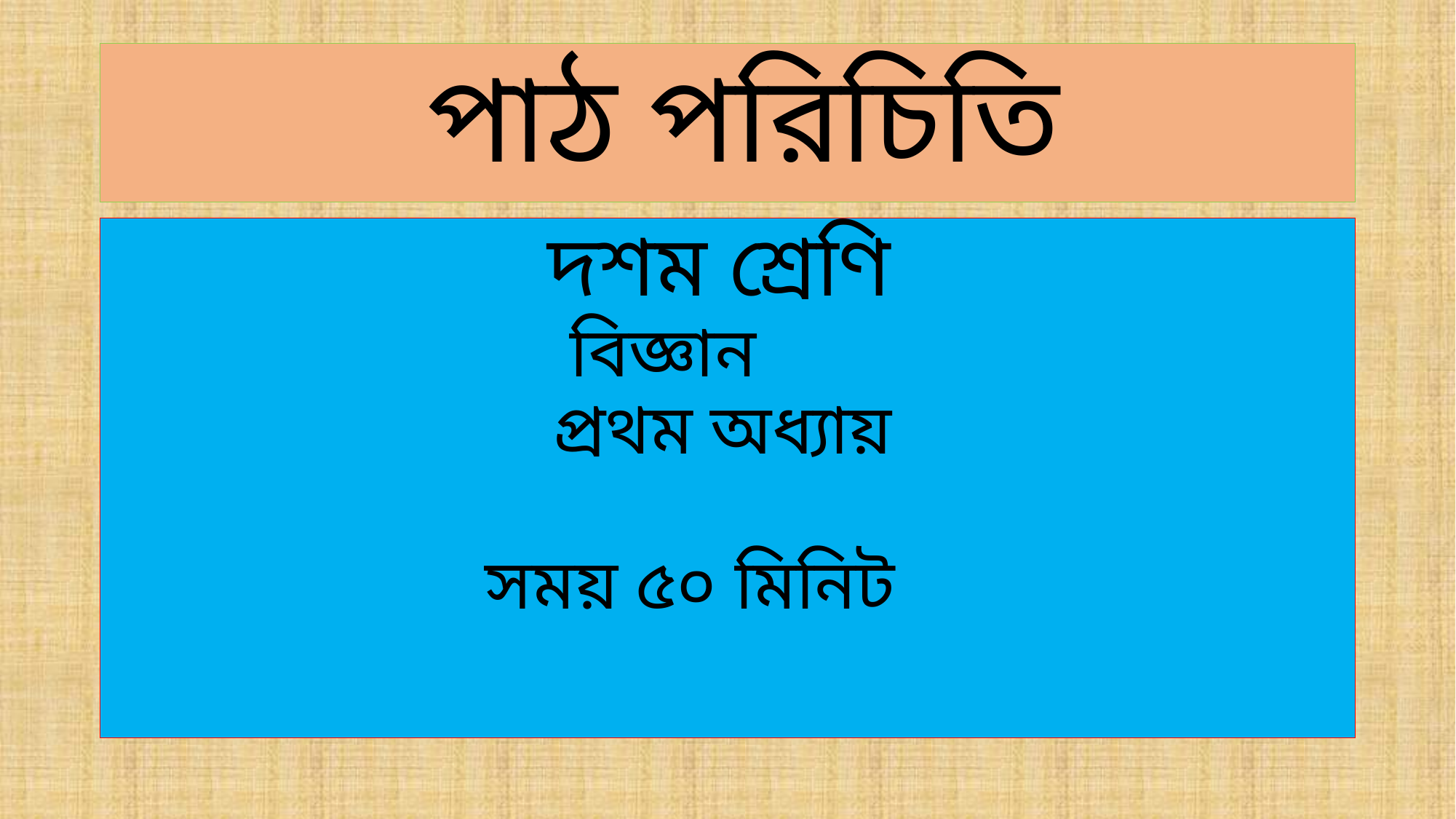

# পাঠ পরিচিতি
                    দশম শ্রেণি
                             বিজ্ঞান
                            প্রথম অধ্যায়

                     সময় ৫০ মিনিট